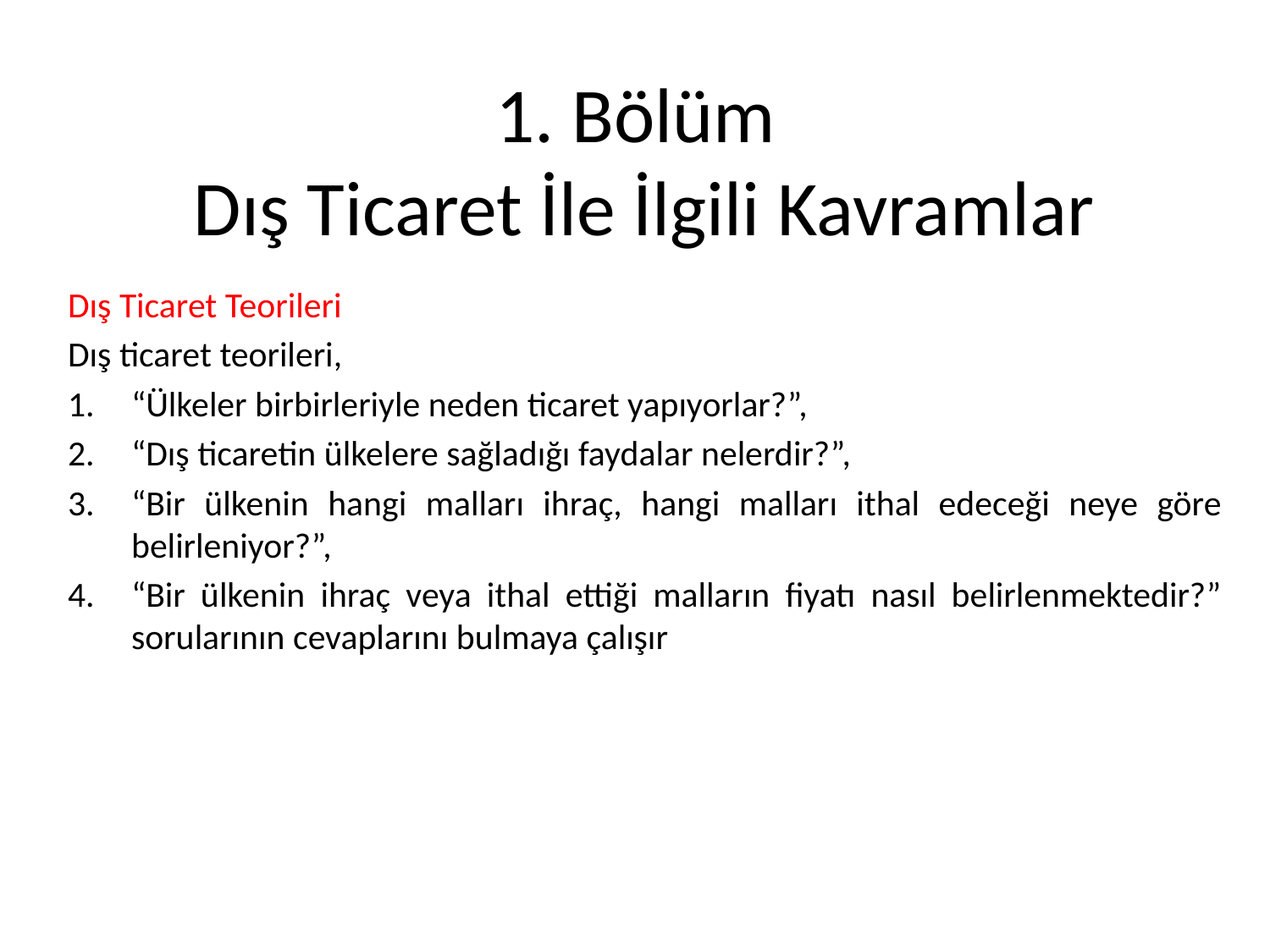

# 1. Bölüm Dış Ticaret İle İlgili Kavramlar
Dış Ticaret Teorileri
Dış ticaret teorileri,
“Ülkeler birbirleriyle neden ticaret yapıyorlar?”,
“Dış ticaretin ülkelere sağladığı faydalar nelerdir?”,
“Bir ülkenin hangi malları ihraç, hangi malları ithal edeceği neye göre belirleniyor?”,
“Bir ülkenin ihraç veya ithal ettiği malların fiyatı nasıl belirlenmektedir?” sorularının cevaplarını bulmaya çalışır